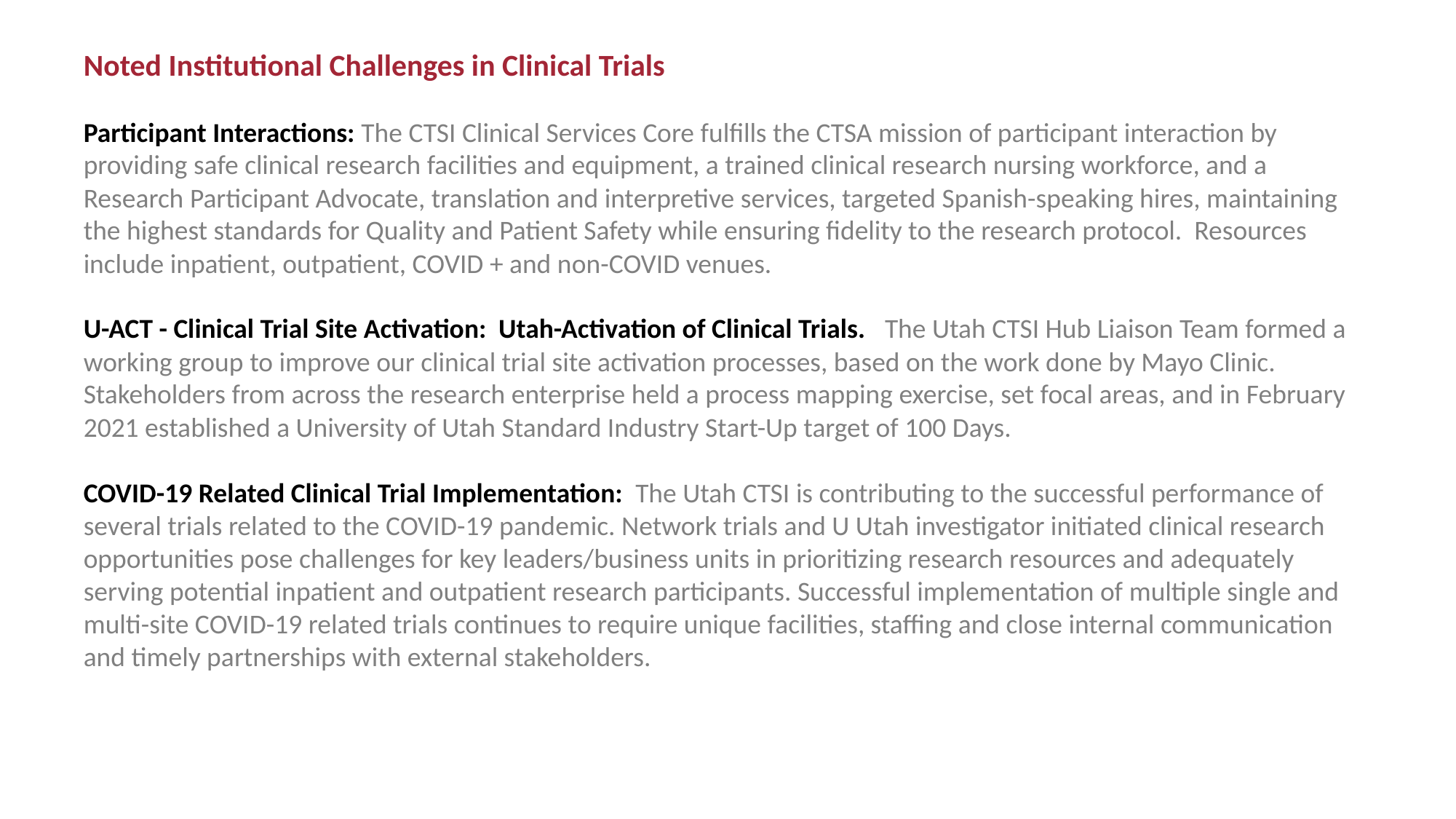

Noted Institutional Challenges in Clinical Trials

Participant Interactions: The CTSI Clinical Services Core fulfills the CTSA mission of participant interaction by providing safe clinical research facilities and equipment, a trained clinical research nursing workforce, and a Research Participant Advocate, translation and interpretive services, targeted Spanish-speaking hires, maintaining the highest standards for Quality and Patient Safety while ensuring fidelity to the research protocol.  Resources include inpatient, outpatient, COVID + and non-COVID venues.

U-ACT - Clinical Trial Site Activation:  Utah-Activation of Clinical Trials.   The Utah CTSI Hub Liaison Team formed a working group to improve our clinical trial site activation processes, based on the work done by Mayo Clinic. Stakeholders from across the research enterprise held a process mapping exercise, set focal areas, and in February 2021 established a University of Utah Standard Industry Start-Up target of 100 Days.

COVID-19 Related Clinical Trial Implementation:  The Utah CTSI is contributing to the successful performance of several trials related to the COVID-19 pandemic. Network trials and U Utah investigator initiated clinical research opportunities pose challenges for key leaders/business units in prioritizing research resources and adequately serving potential inpatient and outpatient research participants. Successful implementation of multiple single and multi-site COVID-19 related trials continues to require unique facilities, staffing and close internal communication and timely partnerships with external stakeholders.